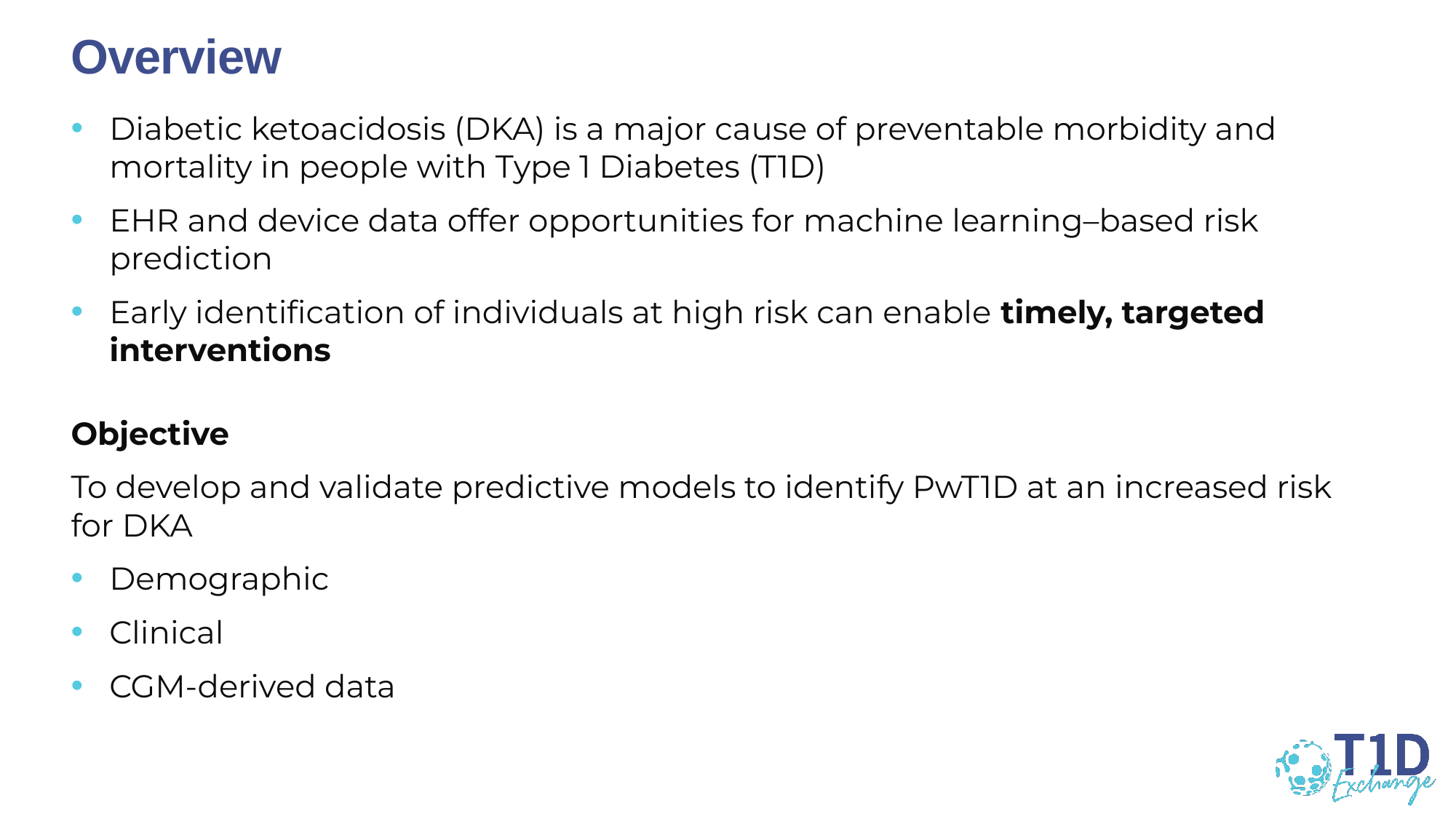

# Overview
Diabetic ketoacidosis (DKA) is a major cause of preventable morbidity and mortality in people with Type 1 Diabetes (T1D)
EHR and device data offer opportunities for machine learning–based risk prediction
Early identification of individuals at high risk can enable timely, targeted interventions

Objective
To develop and validate predictive models to identify PwT1D at an increased risk for DKA
Demographic
Clinical
CGM-derived data